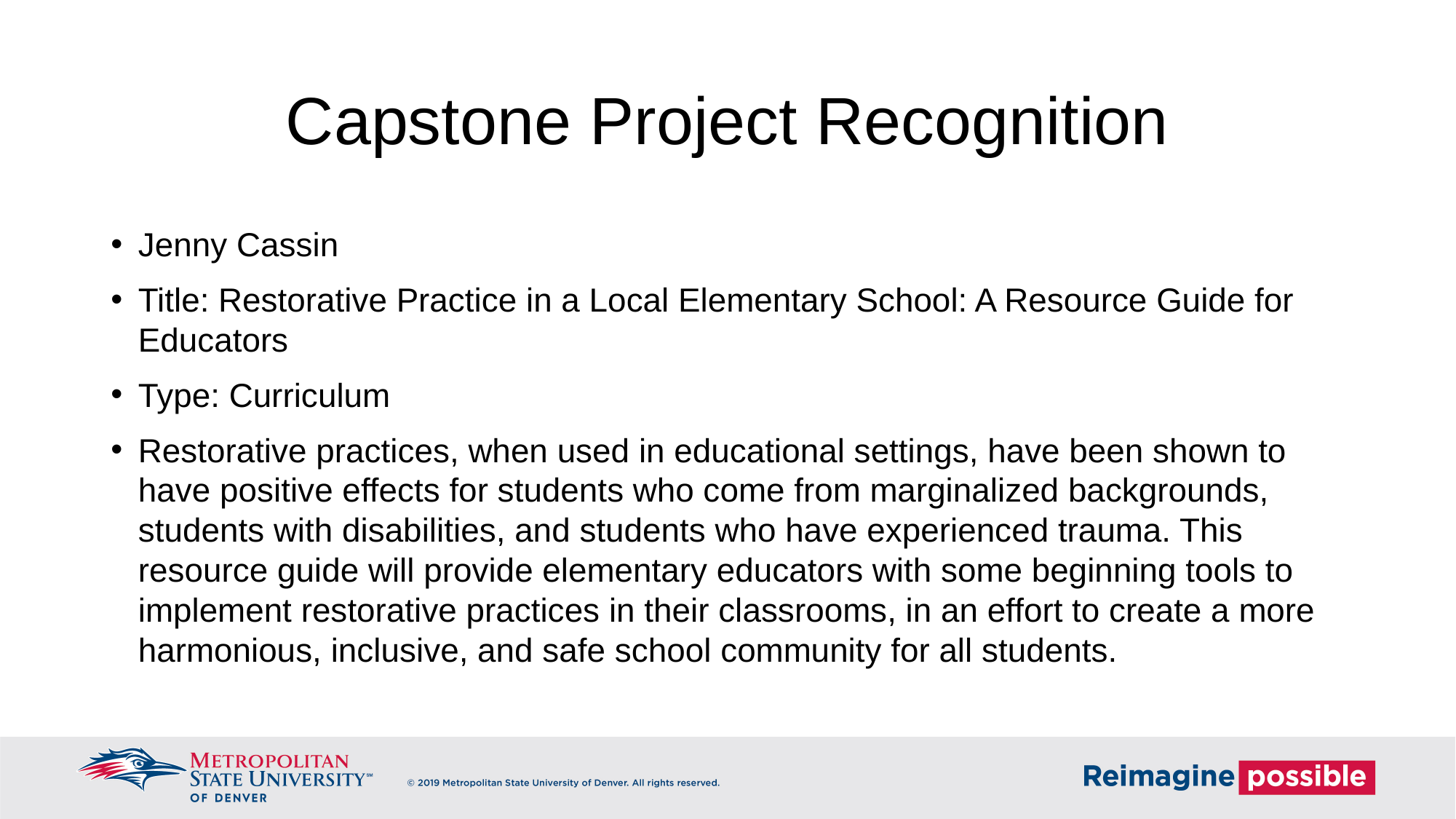

# Capstone Project Recognition
Jenny Cassin
Title: Restorative Practice in a Local Elementary School: A Resource Guide for Educators
Type: Curriculum
Restorative practices, when used in educational settings, have been shown to have positive effects for students who come from marginalized backgrounds, students with disabilities, and students who have experienced trauma. This resource guide will provide elementary educators with some beginning tools to implement restorative practices in their classrooms, in an effort to create a more harmonious, inclusive, and safe school community for all students.